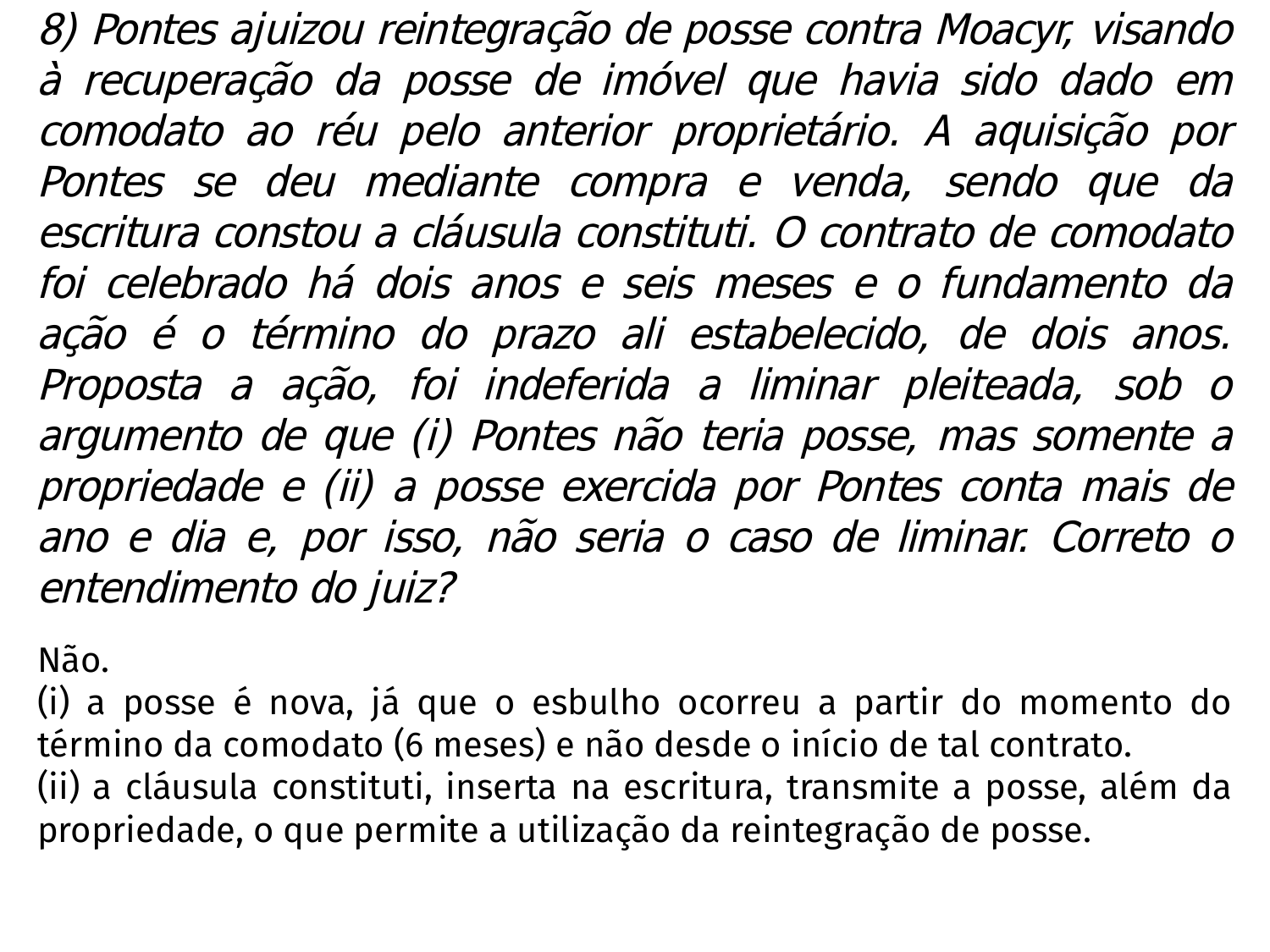

8) Pontes ajuizou reintegração de posse contra Moacyr, visando à recuperação da posse de imóvel que havia sido dado em comodato ao réu pelo anterior proprietário. A aquisição por Pontes se deu mediante compra e venda, sendo que da escritura constou a cláusula constituti. O contrato de comodato foi celebrado há dois anos e seis meses e o fundamento da ação é o término do prazo ali estabelecido, de dois anos. Proposta a ação, foi indeferida a liminar pleiteada, sob o argumento de que (i) Pontes não teria posse, mas somente a propriedade e (ii) a posse exercida por Pontes conta mais de ano e dia e, por isso, não seria o caso de liminar. Correto o entendimento do juiz?
Não.
(i) a posse é nova, já que o esbulho ocorreu a partir do momento do término da comodato (6 meses) e não desde o início de tal contrato.
(ii) a cláusula constituti, inserta na escritura, transmite a posse, além da propriedade, o que permite a utilização da reintegração de posse.